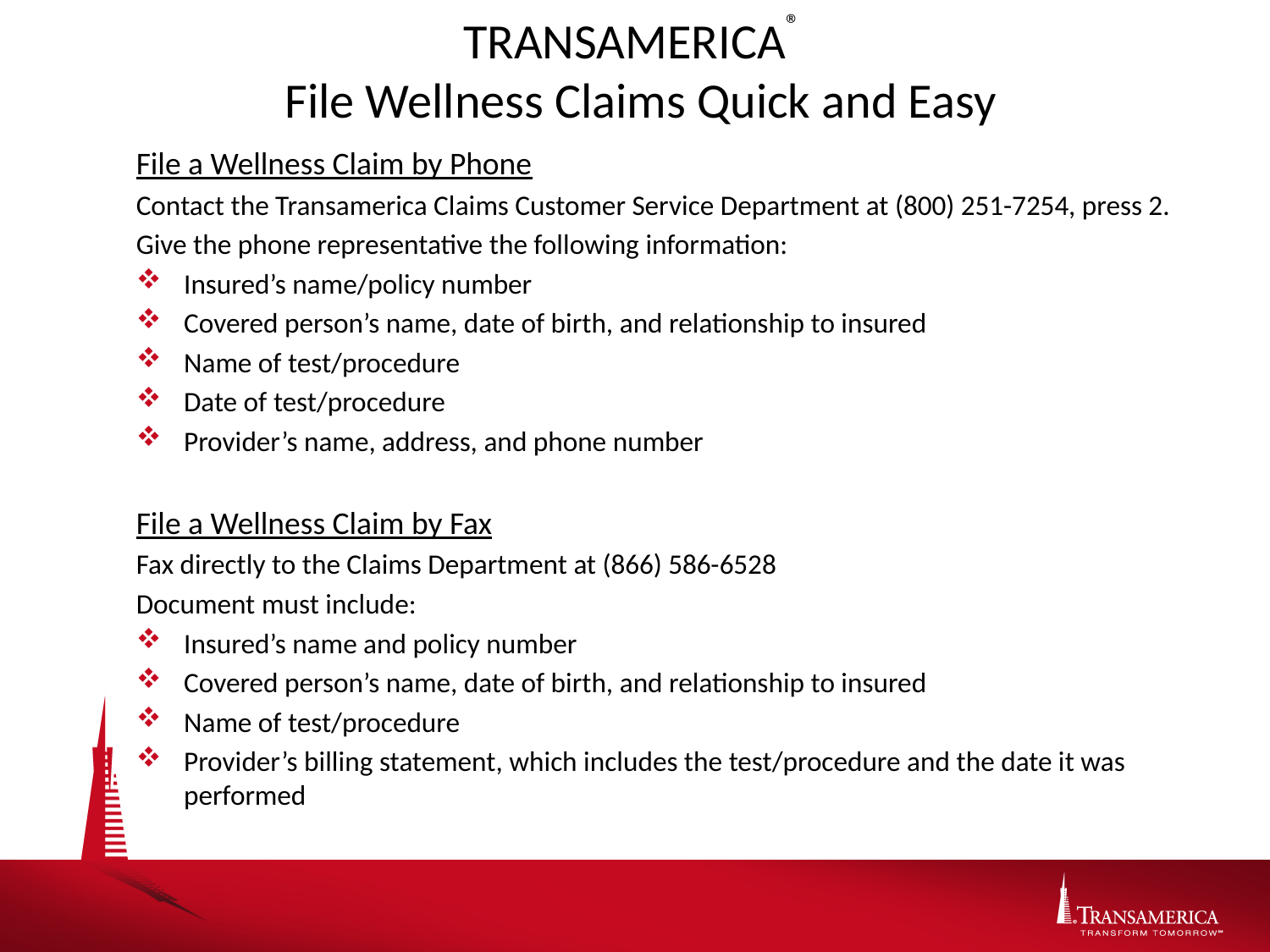

# TRANSAMERICA® File Wellness Claims Quick and Easy
File a Wellness Claim by Phone
Contact the Transamerica Claims Customer Service Department at (800) 251-7254, press 2.
Give the phone representative the following information:
Insured’s name/policy number
Covered person’s name, date of birth, and relationship to insured
Name of test/procedure
Date of test/procedure
Provider’s name, address, and phone number

File a Wellness Claim by Fax
Fax directly to the Claims Department at (866) 586-6528
Document must include:
Insured’s name and policy number
Covered person’s name, date of birth, and relationship to insured
Name of test/procedure
Provider’s billing statement, which includes the test/procedure and the date it was performed